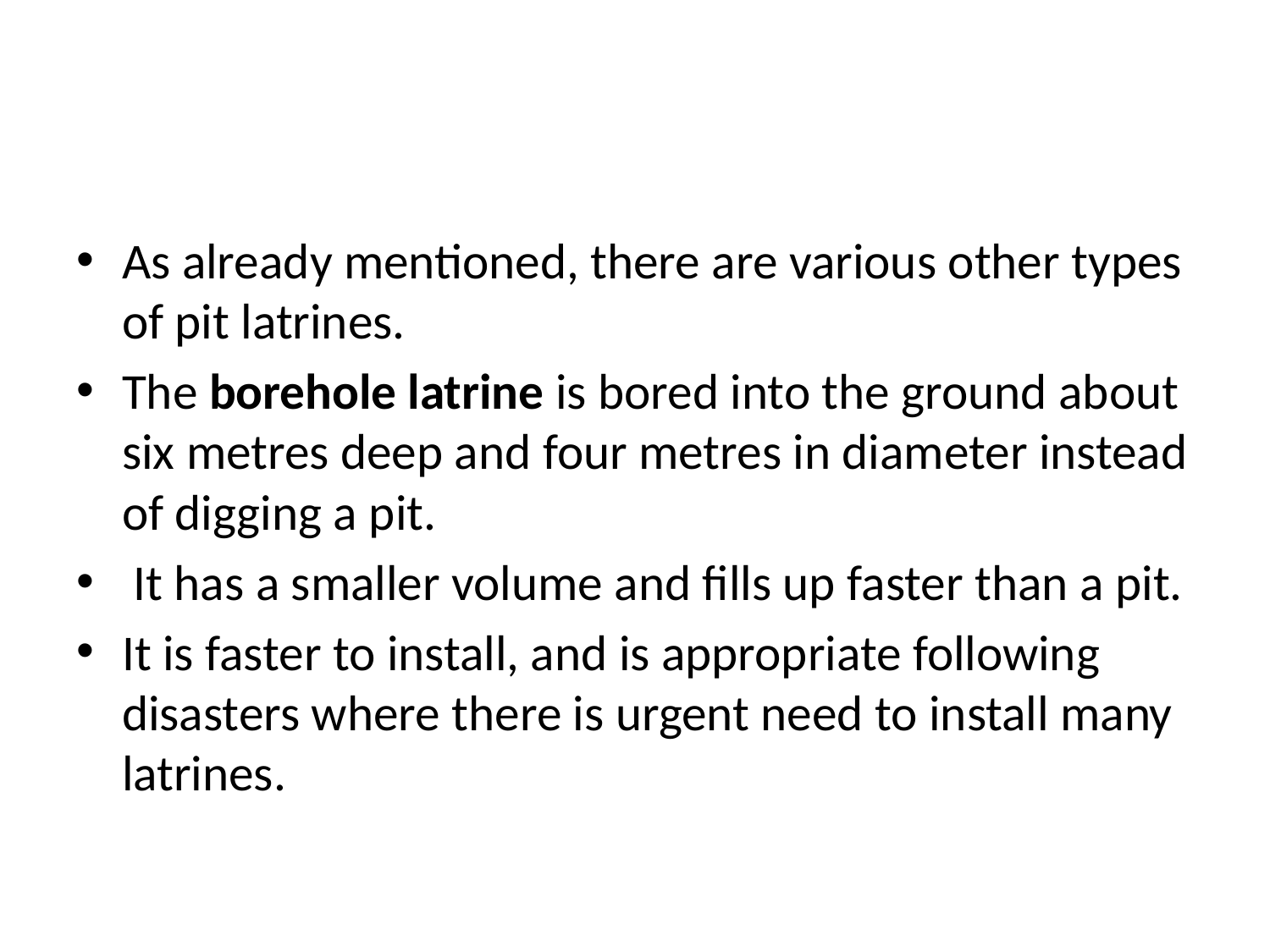

#
As already mentioned, there are various other types of pit latrines.
The borehole latrine is bored into the ground about six metres deep and four metres in diameter instead of digging a pit.
 It has a smaller volume and fills up faster than a pit.
It is faster to install, and is appropriate following disasters where there is urgent need to install many latrines.